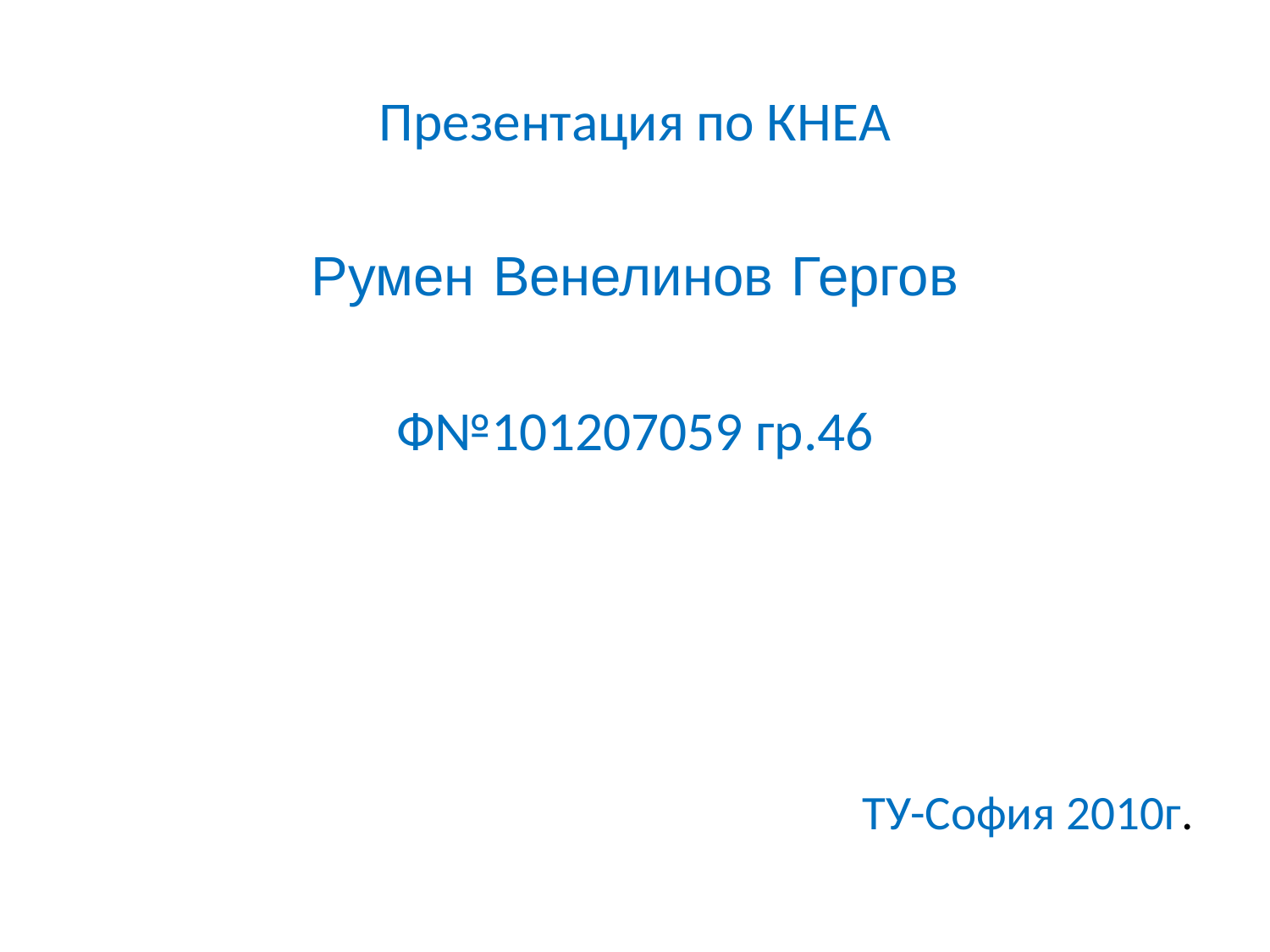

Презентация по КНЕА

Румен Венелинов Гергов

Ф№101207059 гр.46

ТУ-София 2010г.